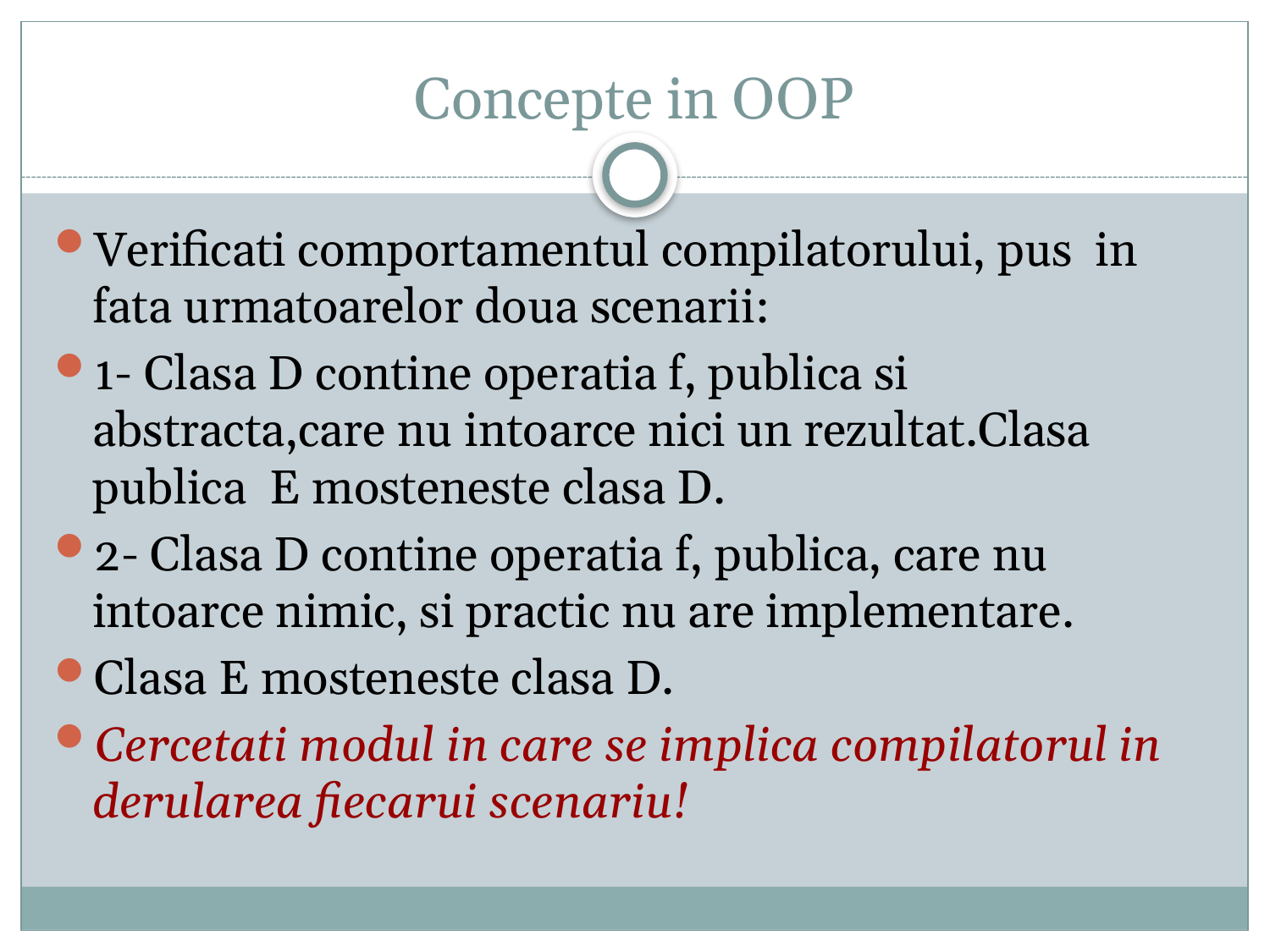

# Concepte in OOP
Verificati comportamentul compilatorului, pus  in fata urmatoarelor doua scenarii:
1- Clasa D contine operatia f, publica si abstracta,care nu intoarce nici un rezultat.Clasa publica  E mosteneste clasa D.
2- Clasa D contine operatia f, publica, care nu intoarce nimic, si practic nu are implementare.
Clasa E mosteneste clasa D.
Cercetati modul in care se implica compilatorul in derularea fiecarui scenariu!